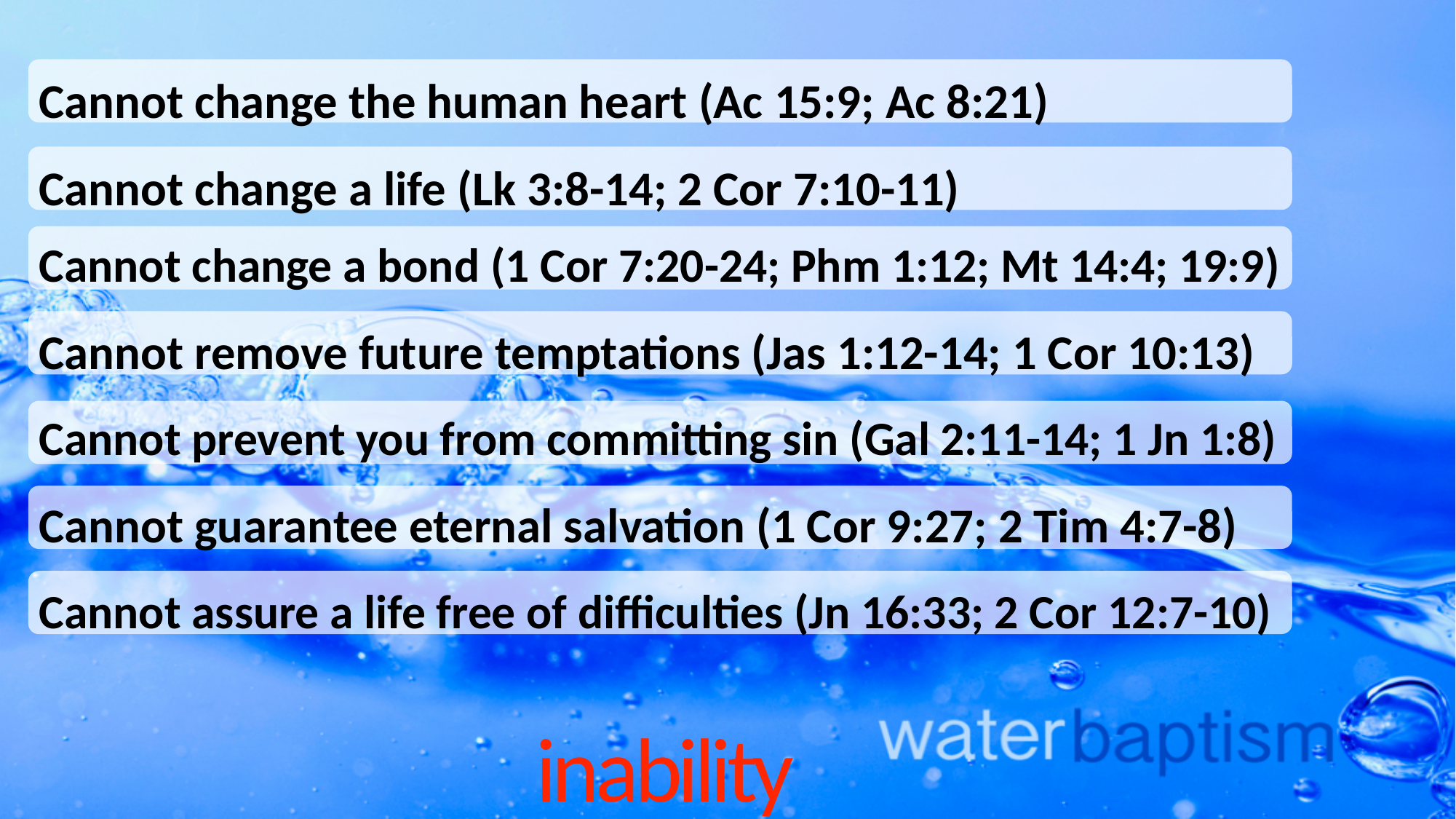

Cannot change the human heart (Ac 15:9; Ac 8:21)
Cannot change a life (Lk 3:8-14; 2 Cor 7:10-11)

Cannot change a bond (1 Cor 7:20-24; Phm 1:12; Mt 14:4; 19:9)
Cannot remove future temptations (Jas 1:12-14; 1 Cor 10:13)
Cannot prevent you from committing sin (Gal 2:11-14; 1 Jn 1:8)
Cannot guarantee eternal salvation (1 Cor 9:27; 2 Tim 4:7-8)
Cannot assure a life free of difficulties (Jn 16:33; 2 Cor 12:7-10)

inability of